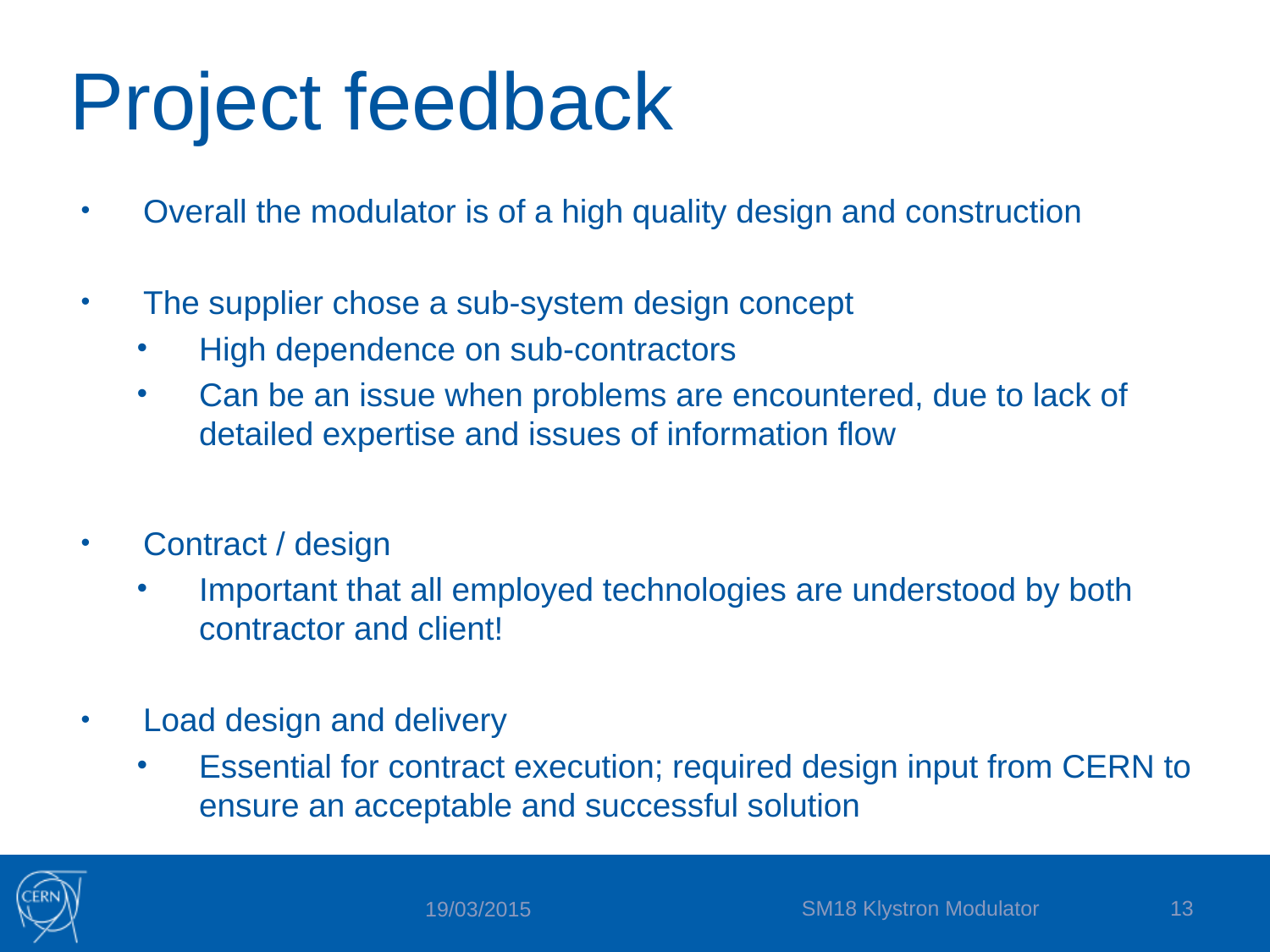

# Project feedback
Overall the modulator is of a high quality design and construction

The supplier chose a sub-system design concept
High dependence on sub-contractors
Can be an issue when problems are encountered, due to lack of detailed expertise and issues of information flow

Contract / design
Important that all employed technologies are understood by both contractor and client!

Load design and delivery
Essential for contract execution; required design input from CERN to ensure an acceptable and successful solution
SM18 Klystron Modulator
13
19/03/2015